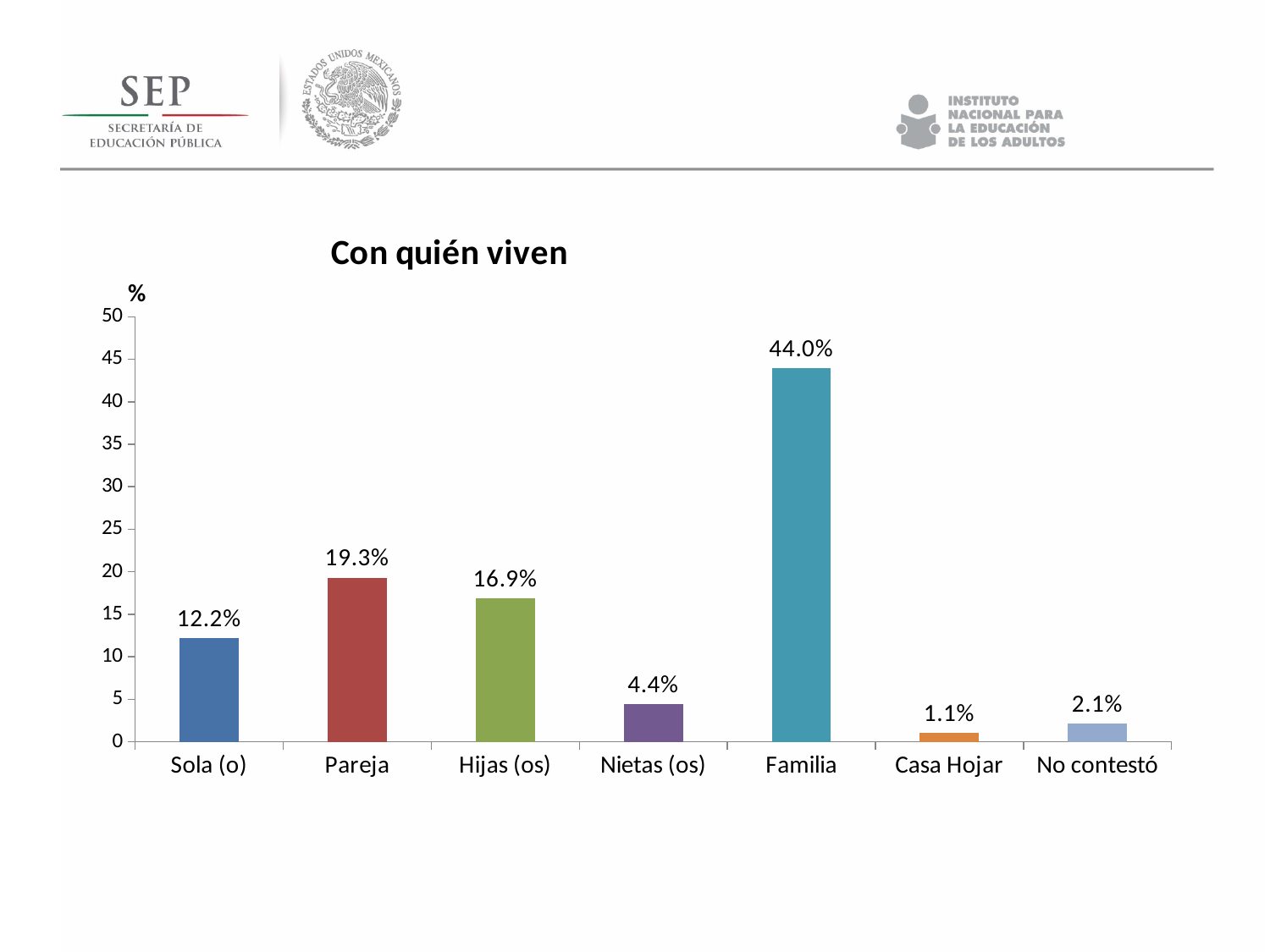

### Chart: Con quién viven

| Category |  |
|---|---|
| Sola (o) | 12.198391420911529 |
| Pareja | 19.302949061662197 |
| Hijas (os) | 16.890080428954423 |
| Nietas (os) | 4.423592493297587 |
| Familia | 43.96782841823056 |
| Casa Hojar | 1.0723860589812333 |
| No contestó | 2.1447721179624666 |